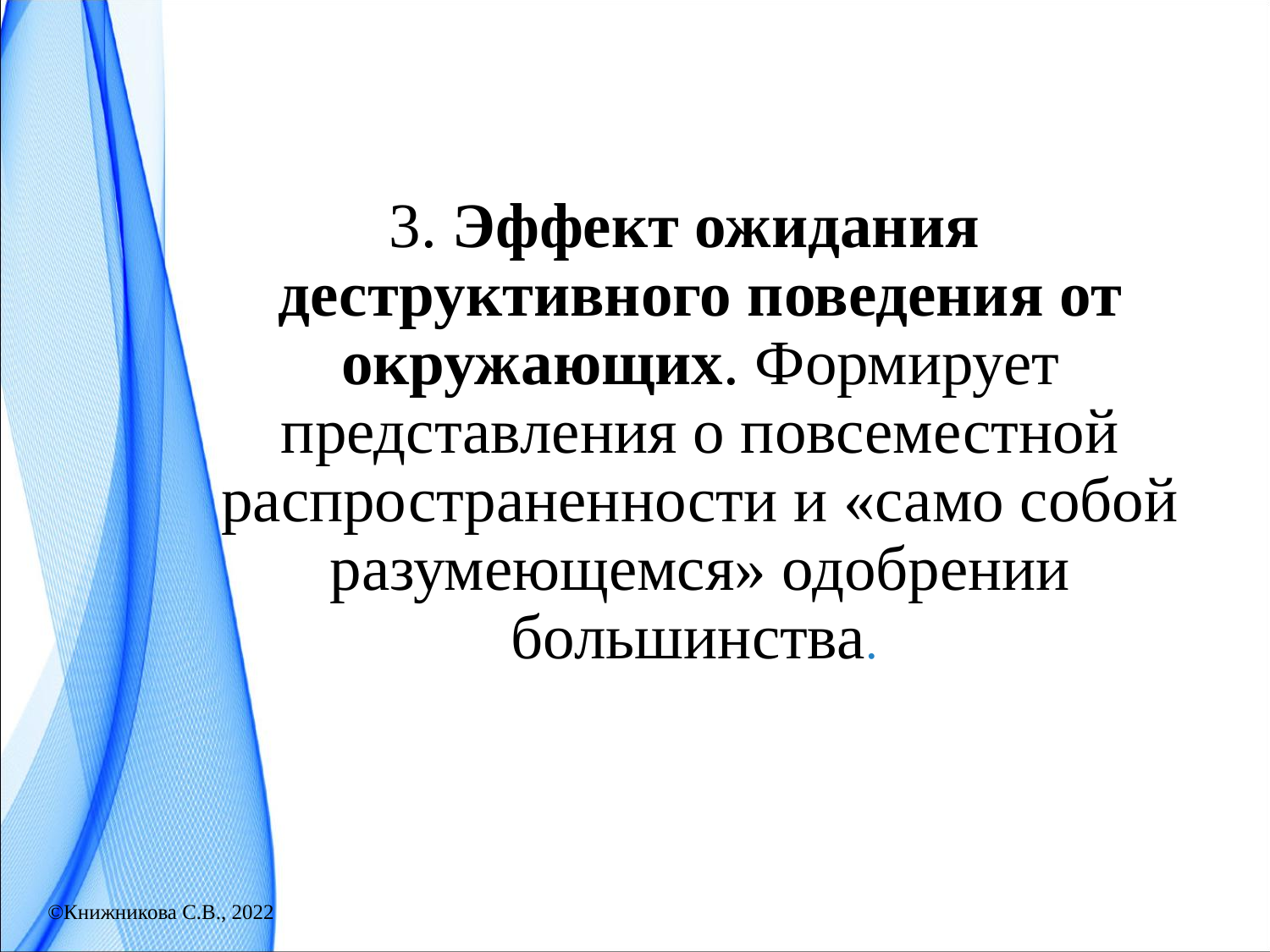

3. Эффект ожидания деструктивного поведения от окружающих. Формирует представления о повсеместной распространенности и «само собой разумеющемся» одобрении большинства.
©Книжникова С.В., 2022